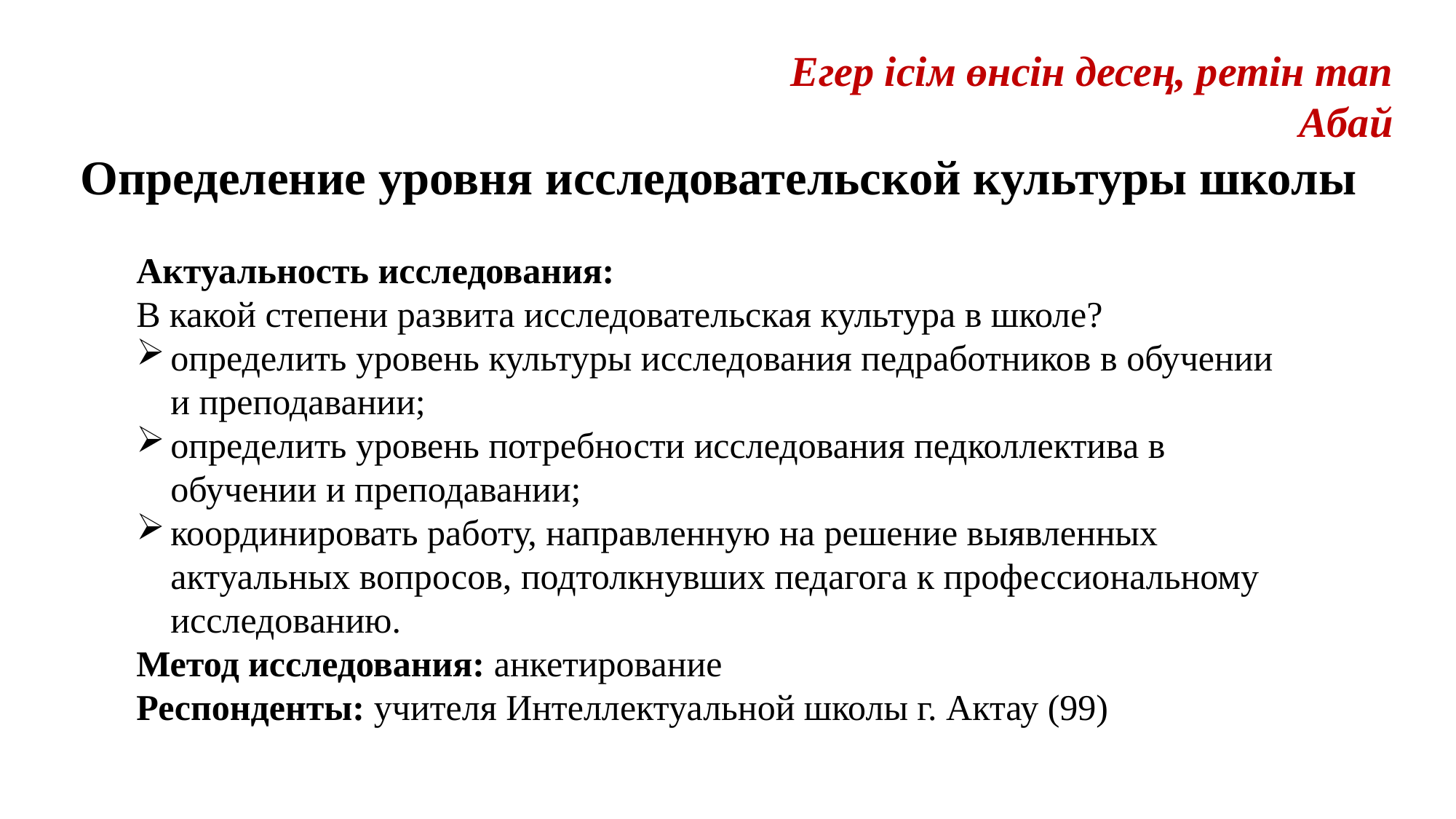

Егер ісім өнсін десең, ретін тап
                                                Абай
Определение уровня исследовательской культуры школы
Актуальность исследования:
В какой степени развита исследовательская культура в школе?
определить уровень культуры исследования педработников в обучении и преподавании;
определить уровень потребности исследования педколлектива в обучении и преподавании;
координировать работу, направленную на решение выявленных актуальных вопросов, подтолкнувших педагога к профессиональному исследованию.
Метод исследования: анкетирование
Респонденты: учителя Интеллектуальной школы г. Актау (99)